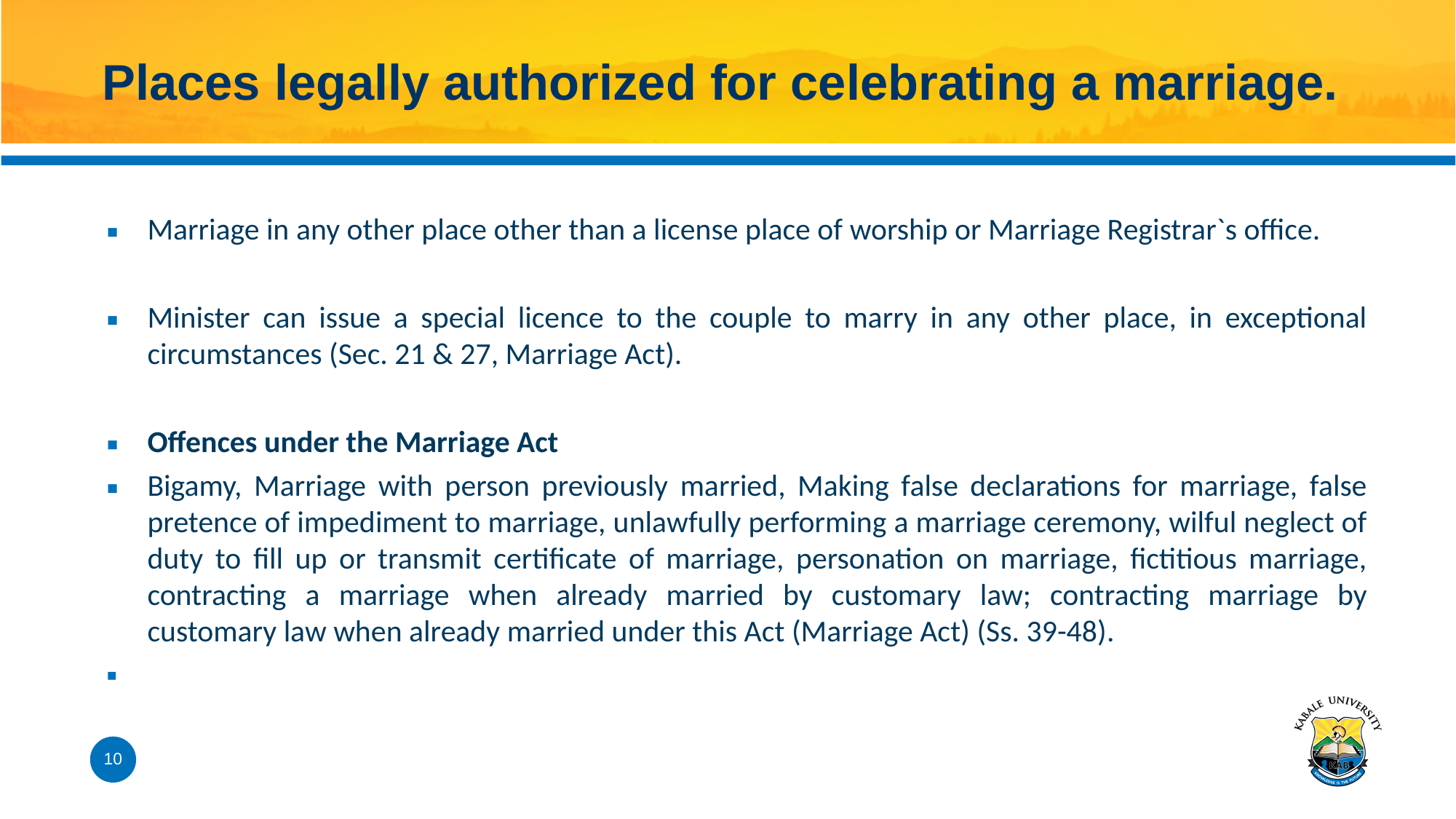

# Places legally authorized for celebrating a marriage.
Marriage in any other place other than a license place of worship or Marriage Registrar`s office.

Minister can issue a special licence to the couple to marry in any other place, in exceptional circumstances (Sec. 21 & 27, Marriage Act).

Offences under the Marriage Act
Bigamy, Marriage with person previously married, Making false declarations for marriage, false pretence of impediment to marriage, unlawfully performing a marriage ceremony, wilful neglect of duty to fill up or transmit certificate of marriage, personation on marriage, fictitious marriage, contracting a marriage when already married by customary law; contracting marriage by customary law when already married under this Act (Marriage Act) (Ss. 39-48).